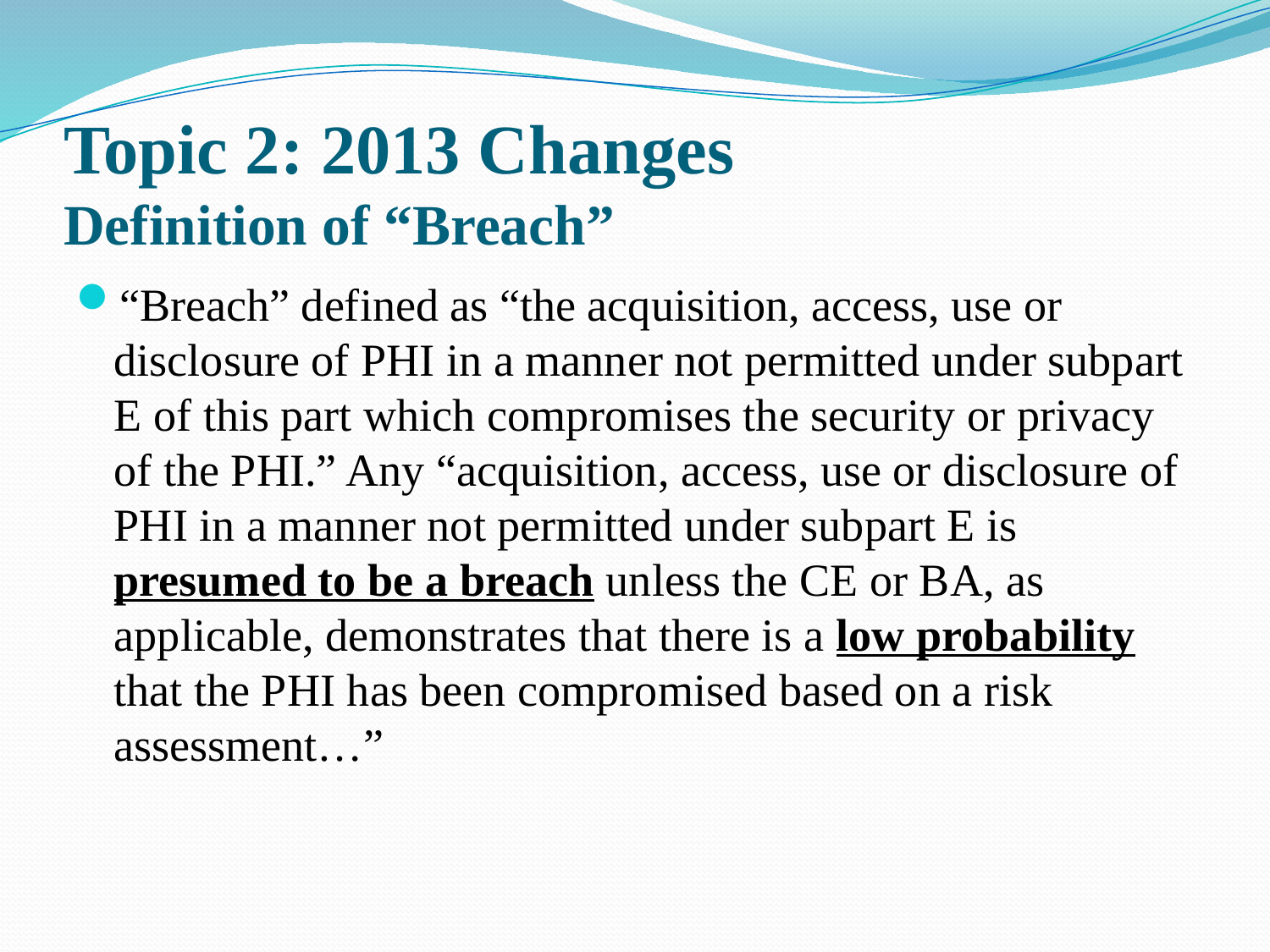

# Topic 2: 2013 Changes Definition of “Breach”
“Breach” defined as “the acquisition, access, use or disclosure of PHI in a manner not permitted under subpart E of this part which compromises the security or privacy of the PHI.” Any “acquisition, access, use or disclosure of PHI in a manner not permitted under subpart E is presumed to be a breach unless the CE or BA, as applicable, demonstrates that there is a low probability that the PHI has been compromised based on a risk assessment…”